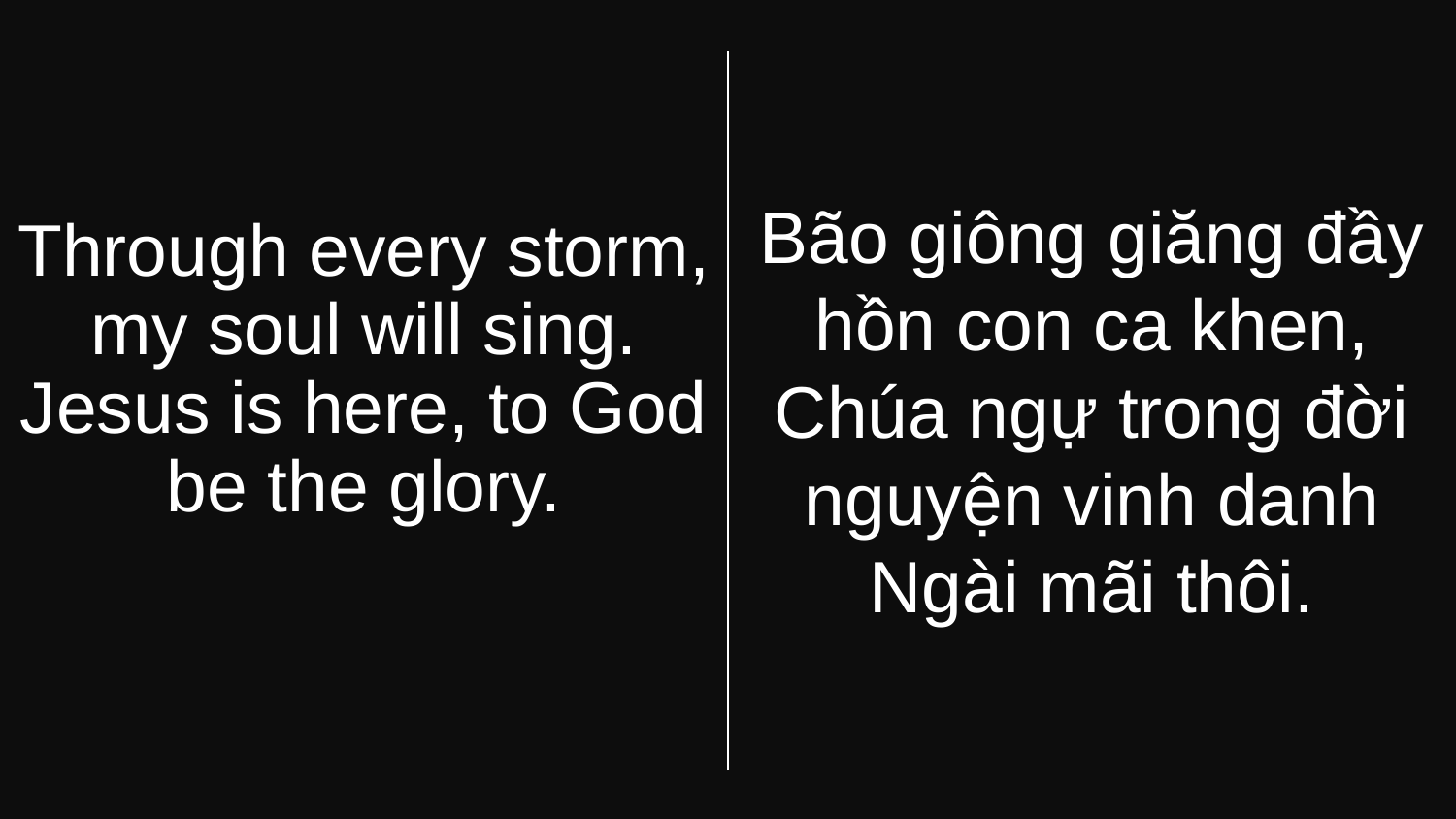

Bão giông giăng đầy
hồn con ca khen, Chúa ngự trong đời nguyện vinh danh Ngài mãi thôi.
Through every storm, my soul will sing. Jesus is here, to God be the glory.